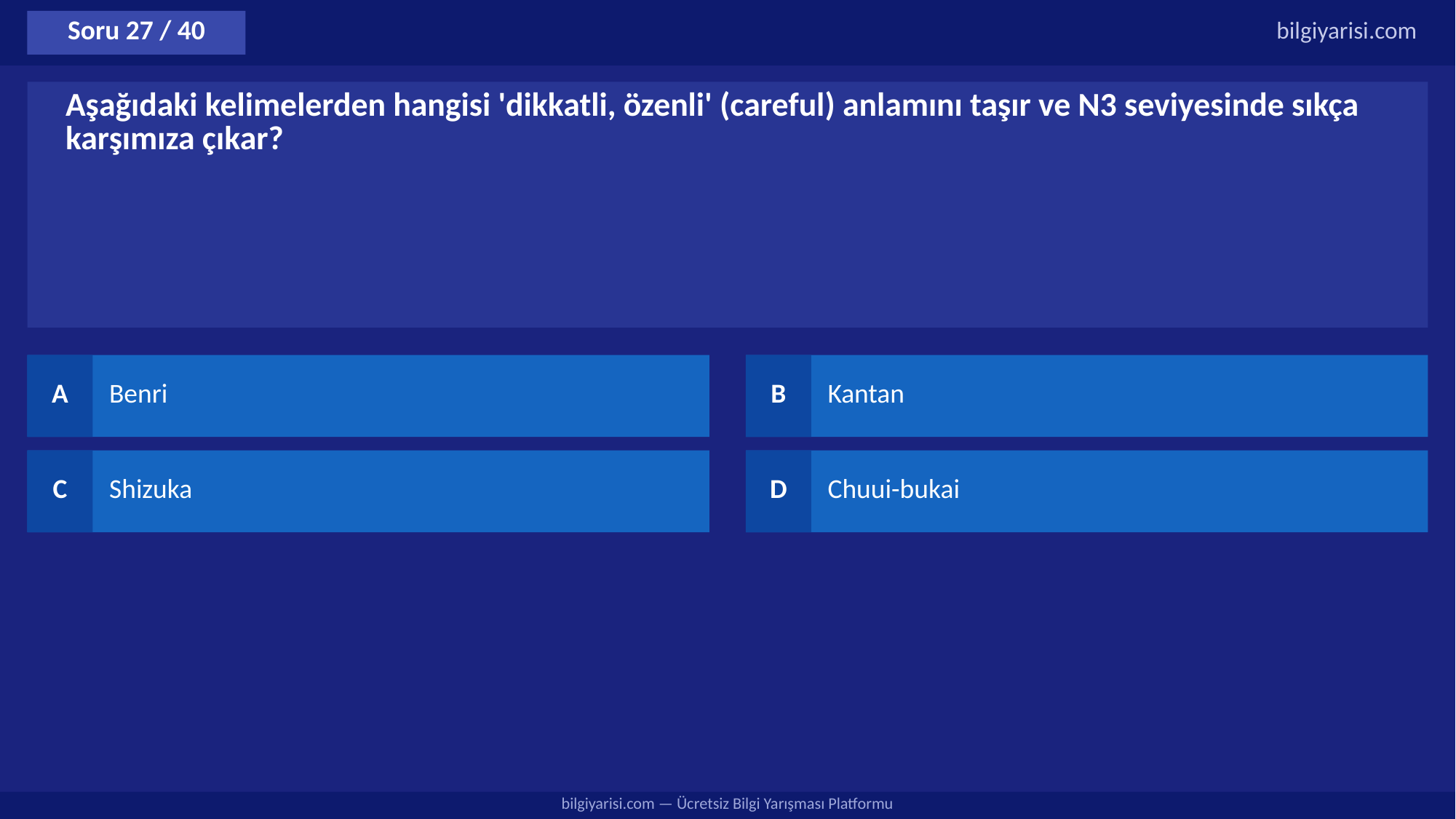

Soru 27 / 40
bilgiyarisi.com

Aşağıdaki kelimelerden hangisi 'dikkatli, özenli' (careful) anlamını taşır ve N3 seviyesinde sıkça karşımıza çıkar?

A
Benri

B
Kantan

C
Shizuka

D
Chuui-bukai
bilgiyarisi.com — Ücretsiz Bilgi Yarışması Platformu